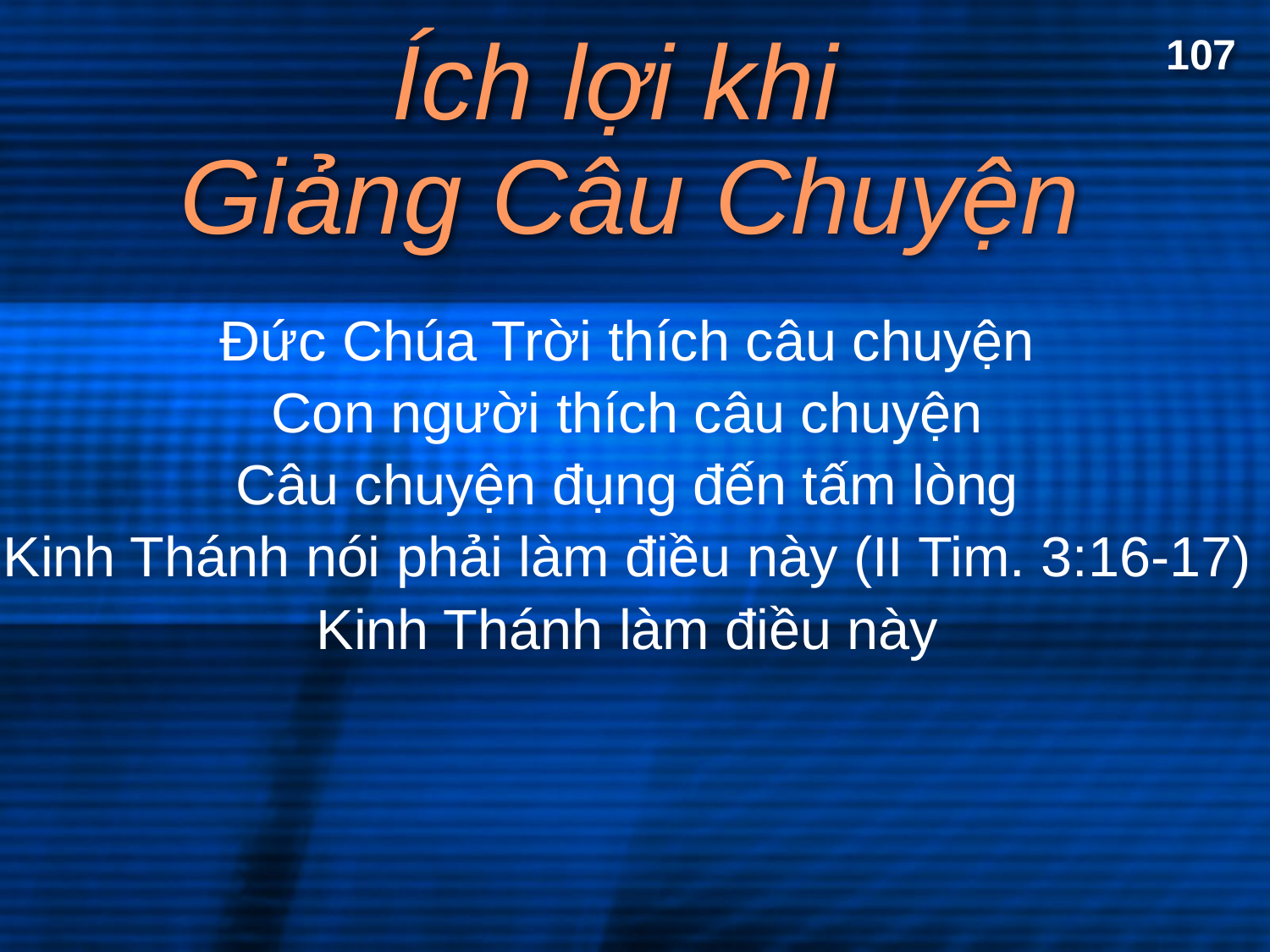

107
# Ích lợi khi Giảng Câu Chuyện
Đức Chúa Trời thích câu chuyện
Con người thích câu chuyện
Câu chuyện đụng đến tấm lòng
Kinh Thánh nói phải làm điều này (II Tim. 3:16-17)
Kinh Thánh làm điều này